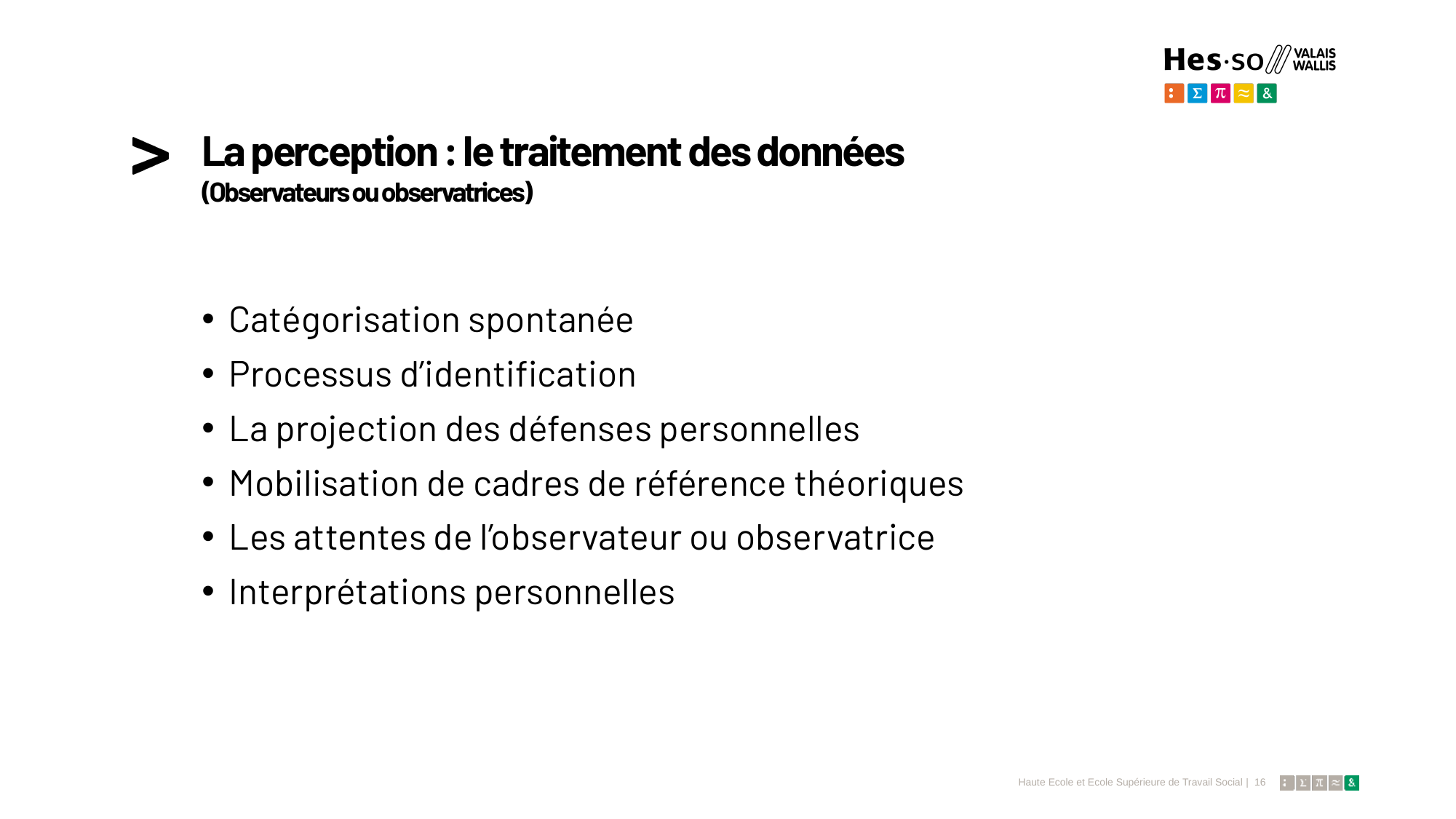

# La perception : le traitement des données (Observateurs ou observatrices)

Catégorisation spontanée
Processus d’identification
La projection des défenses personnelles
Mobilisation de cadres de référence théoriques
Les attentes de l’observateur ou observatrice
Interprétations personnelles